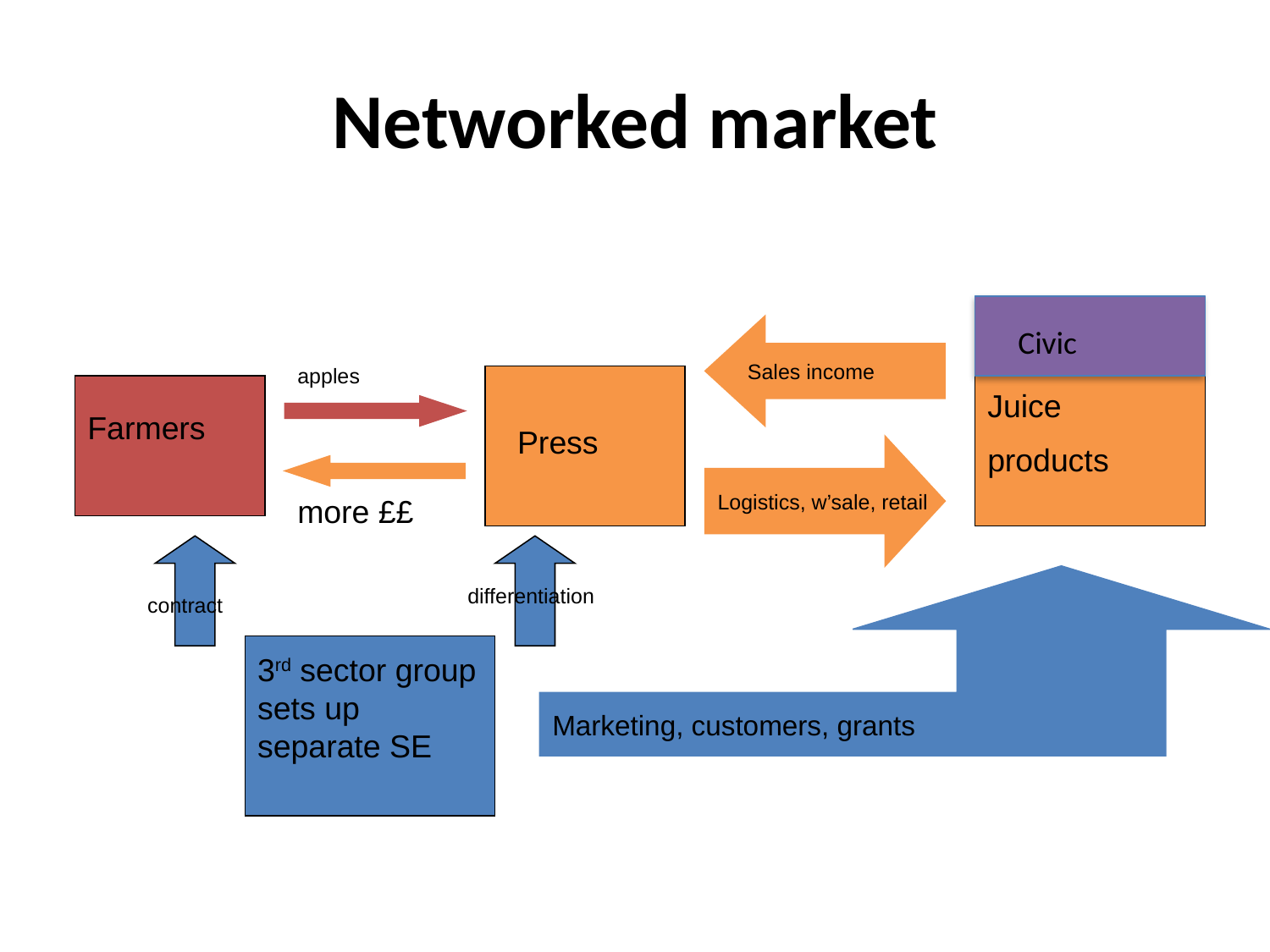

# Networked market

Sales income
Civic
apples

Farmers

Juice
products

Press
Logistics, w’sale, retail

more ££

Marketing, customers, grants
differentiation
contract
3rd sector group
sets up
separate SE